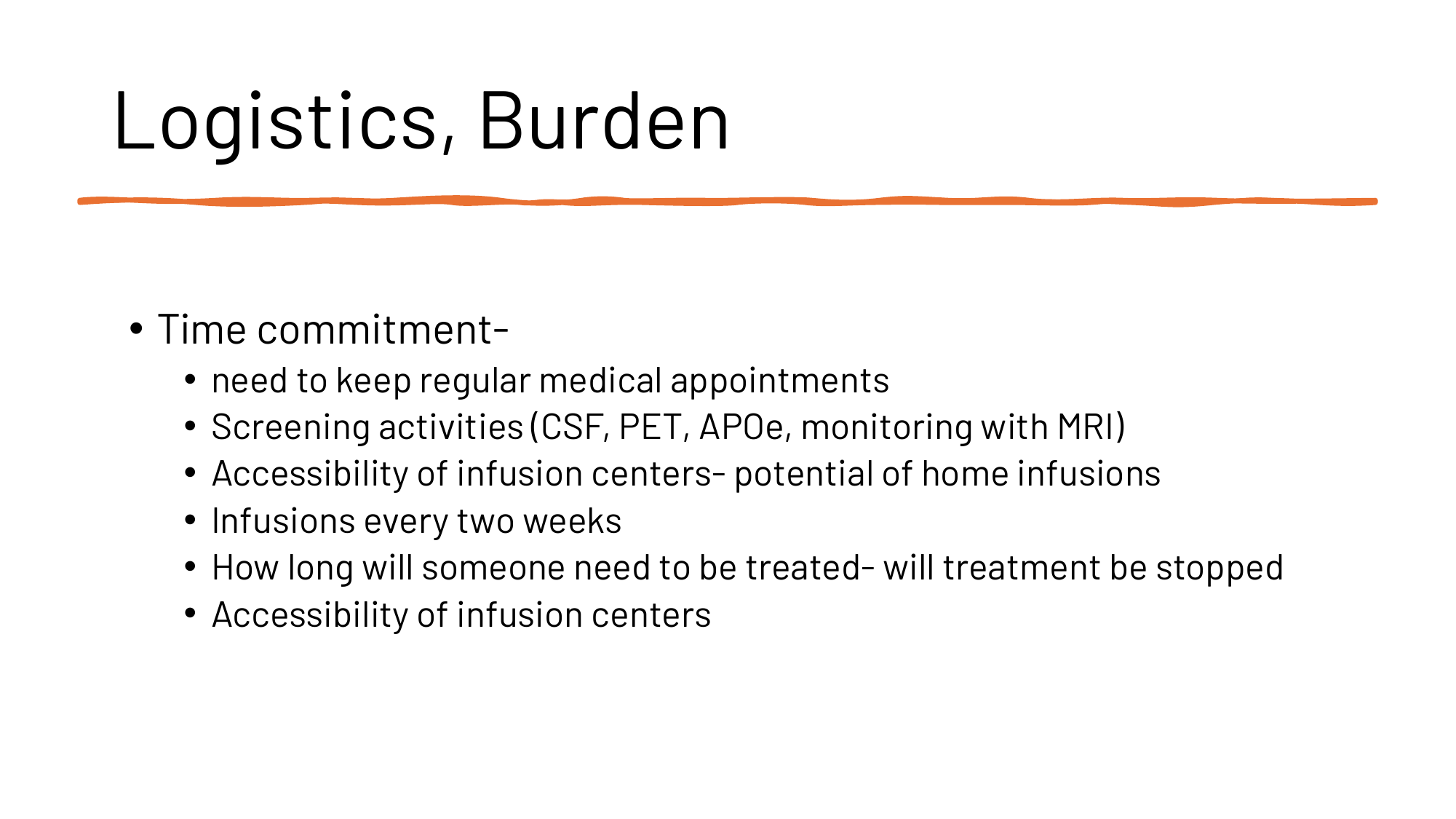

# Logistics, Burden

Time commitment-
need to keep regular medical appointments
Screening activities (CSF, PET, APOe, monitoring with MRI)
Accessibility of infusion centers- potential of home infusions
Infusions every two weeks
How long will someone need to be treated- will treatment be stopped
Accessibility of infusion centers